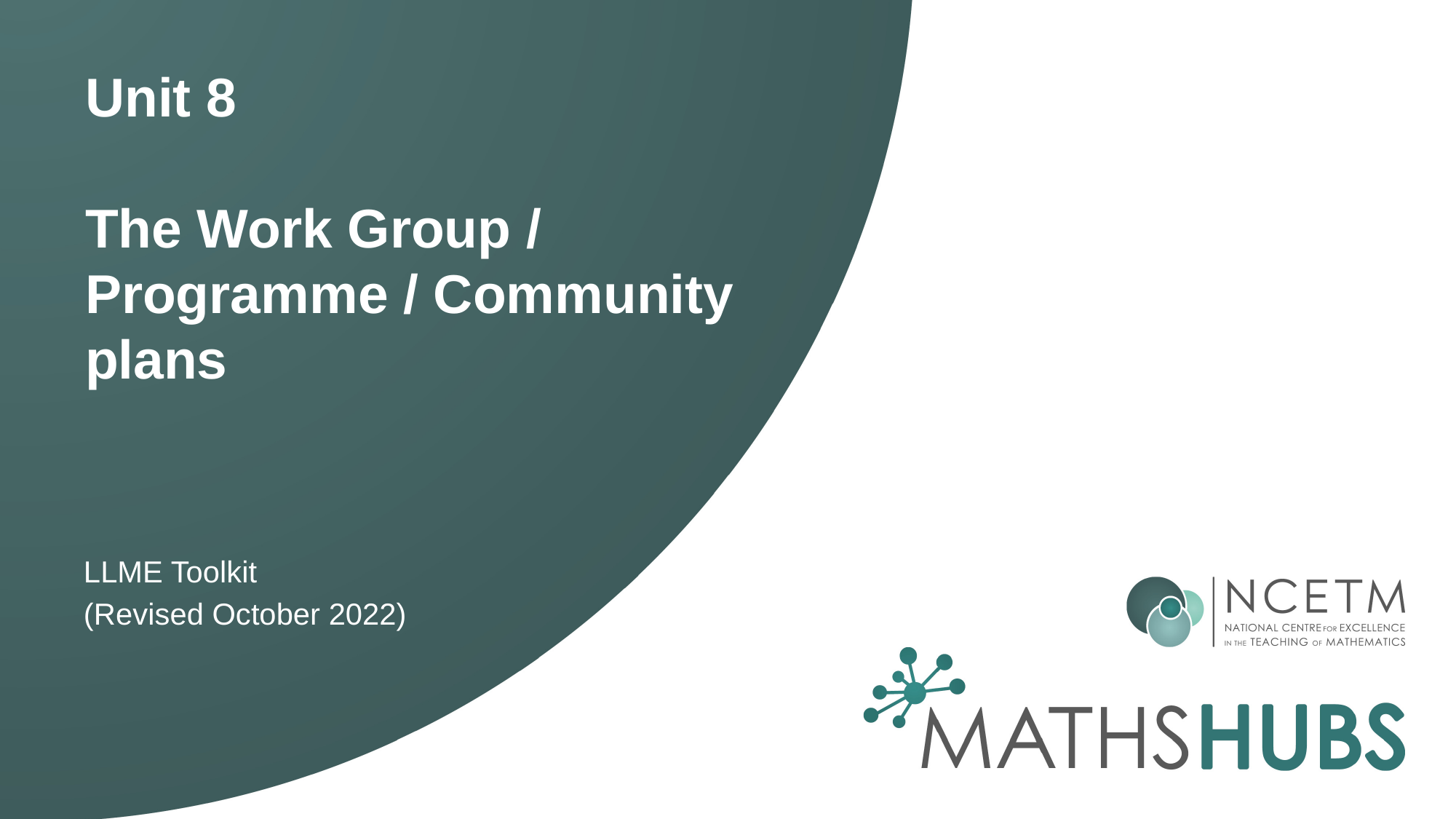

# Unit 8 The Work Group / Programme / Community plans
LLME Toolkit
(Revised October 2022)